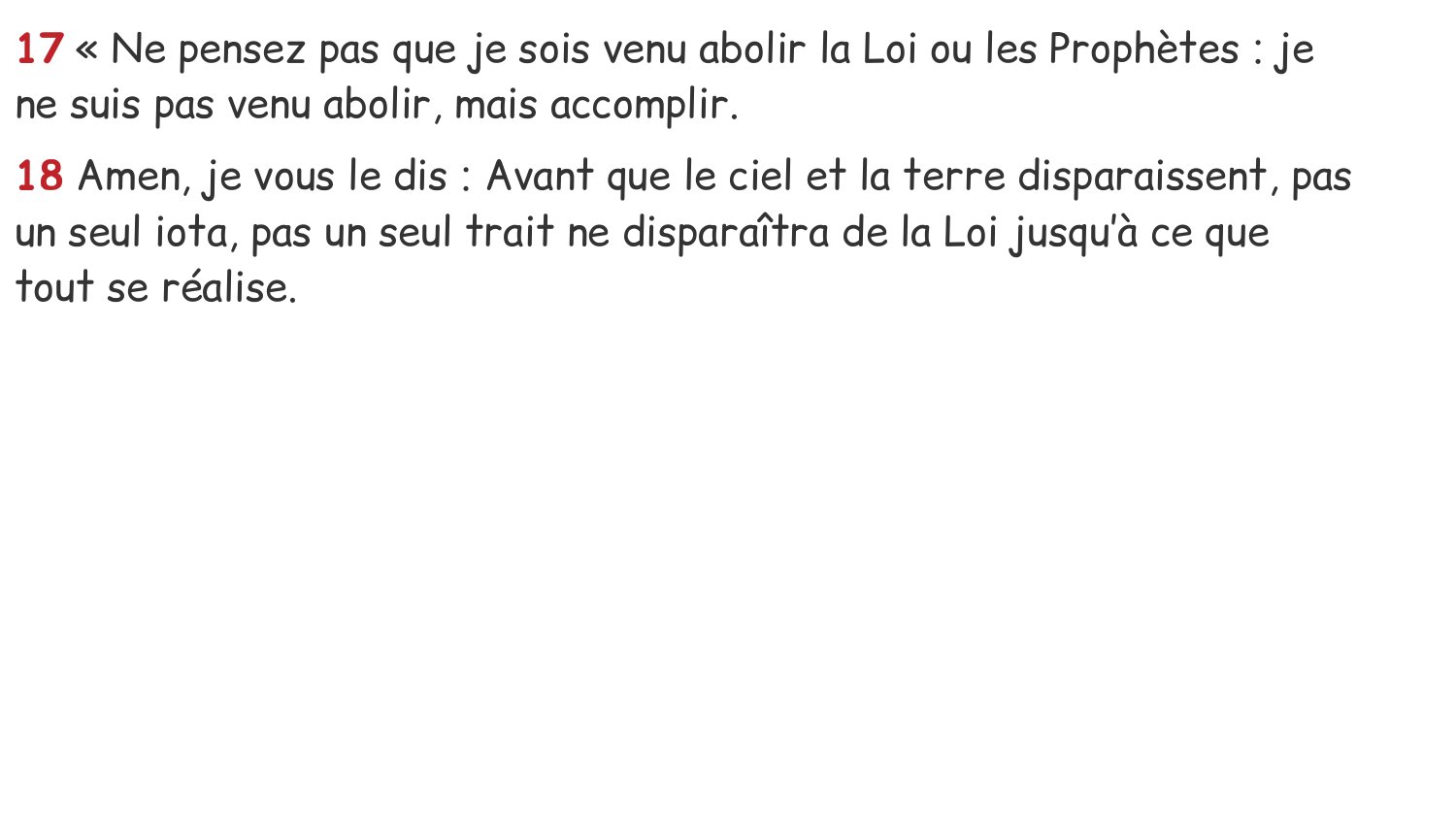

17 « Ne pensez pas que je sois venu abolir la Loi ou les Prophètes : je ne suis pas venu abolir, mais accomplir.
18 Amen, je vous le dis : Avant que le ciel et la terre disparaissent, pas un seul iota, pas un seul trait ne disparaîtra de la Loi jusqu’à ce que tout se réalise.